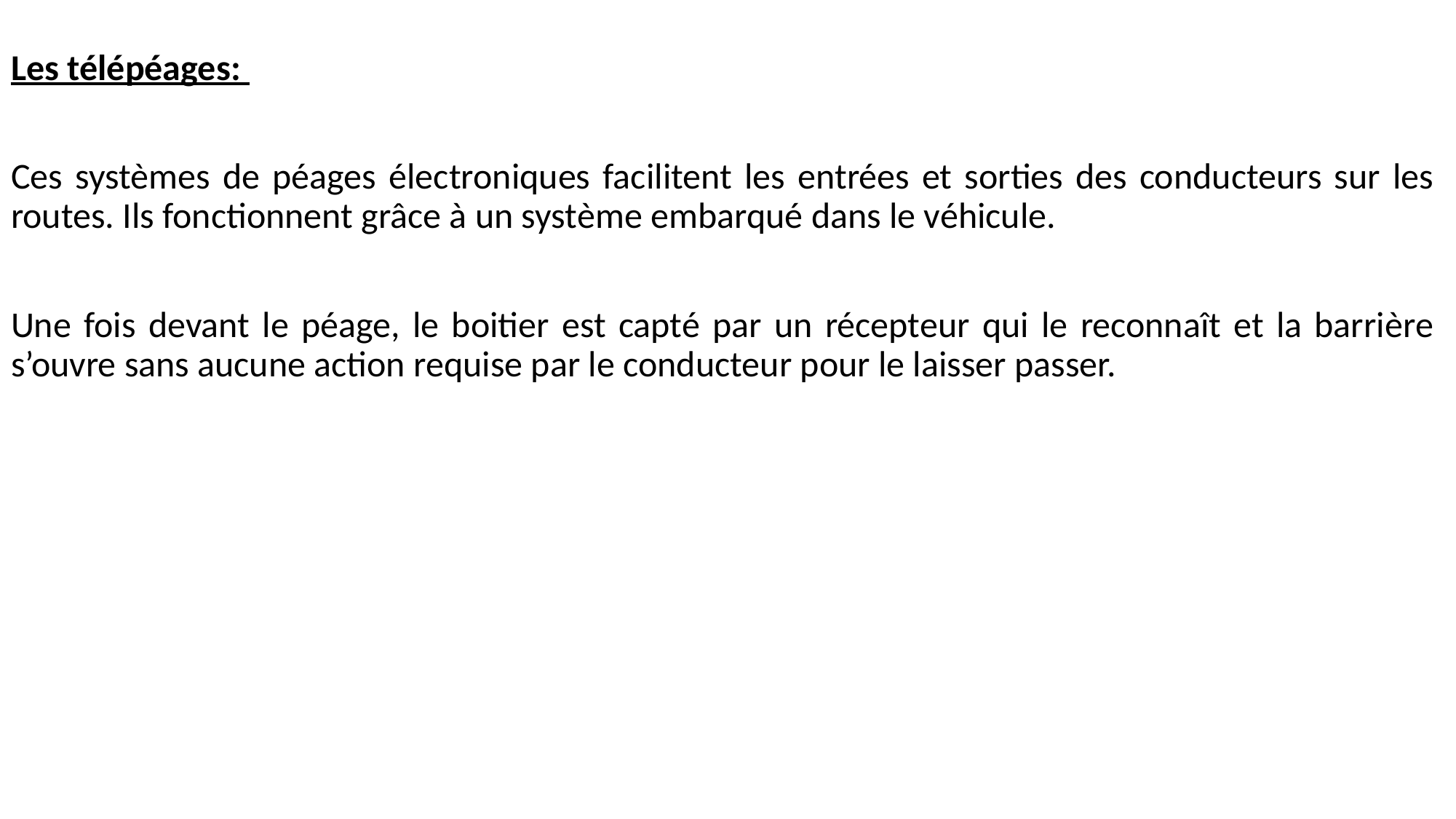

Les télépéages:

Ces systèmes de péages électroniques facilitent les entrées et sorties des conducteurs sur les routes. Ils fonctionnent grâce à un système embarqué dans le véhicule.

Une fois devant le péage, le boitier est capté par un récepteur qui le reconnaît et la barrière s’ouvre sans aucune action requise par le conducteur pour le laisser passer.